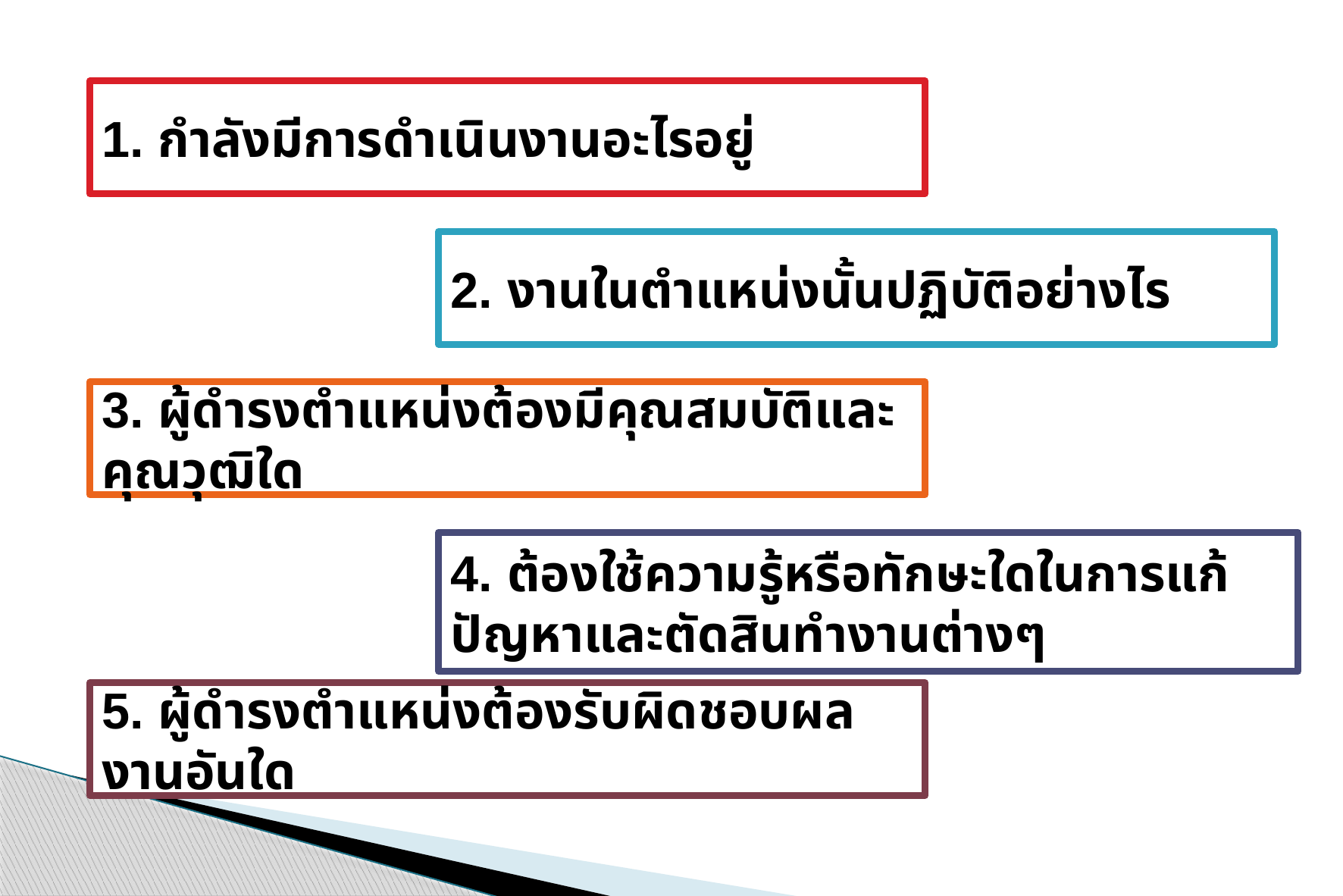

1. กำลังมีการดำเนินงานอะไรอยู่
2. งานในตำแหน่งนั้นปฏิบัติอย่างไร
3. ผู้ดำรงตำแหน่งต้องมีคุณสมบัติและคุณวุฒิใด
4. ต้องใช้ความรู้หรือทักษะใดในการแก้ปัญหาและตัดสินทำงานต่างๆ
5. ผู้ดำรงตำแหน่งต้องรับผิดชอบผลงานอันใด